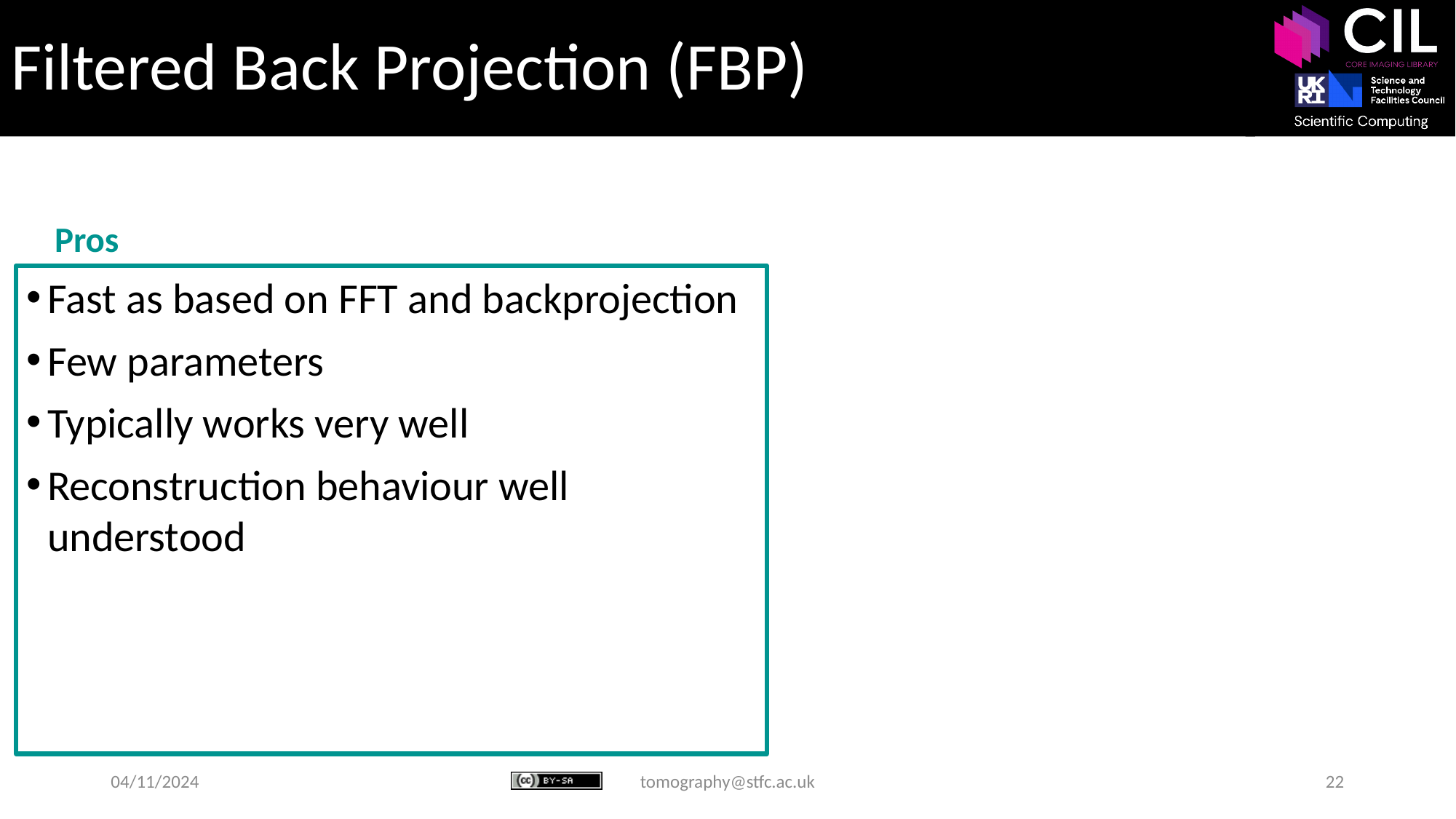

# Filtered Back Projection (FBP)
Pros
Fast as based on FFT and backprojection
Few parameters
Typically works very well
Reconstruction behaviour well understood
04/11/2024
tomography@stfc.ac.uk
22